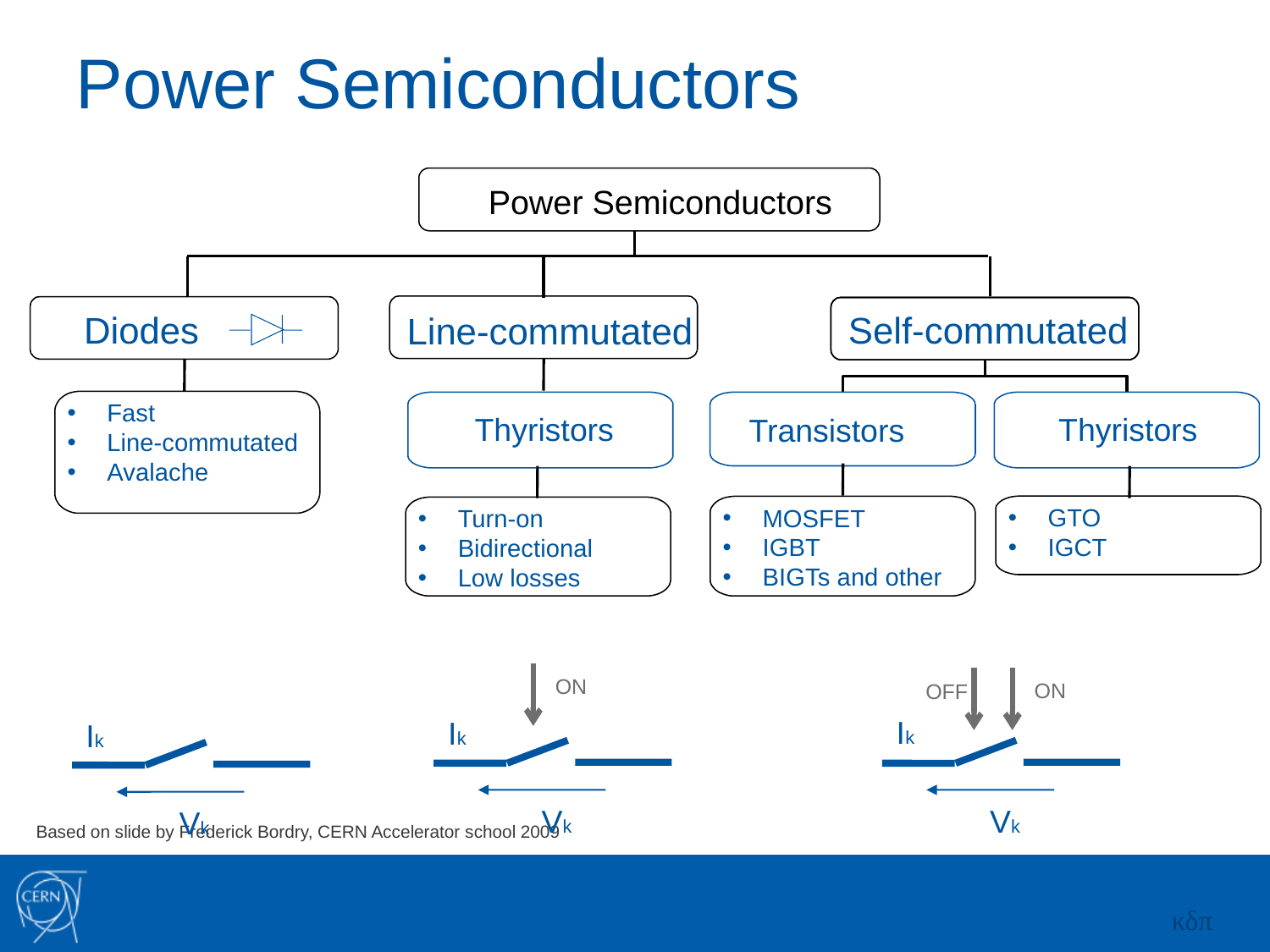

Power Semiconductors

Power Semiconductors

Self-commutated
Diodes
Line-commutated

Fast
Line-commutated
Avalache

Thyristors
Thyristors
Transistors

GTO
IGCT

MOSFET
IGBT
BIGTs and other

Turn-on
Bidirectional
Low losses

ON
Ik

Vk
ON
OFF
Ik

Vk
Ik

Vk
Based on slide by Frederick Bordry, CERN Accelerator school 2009